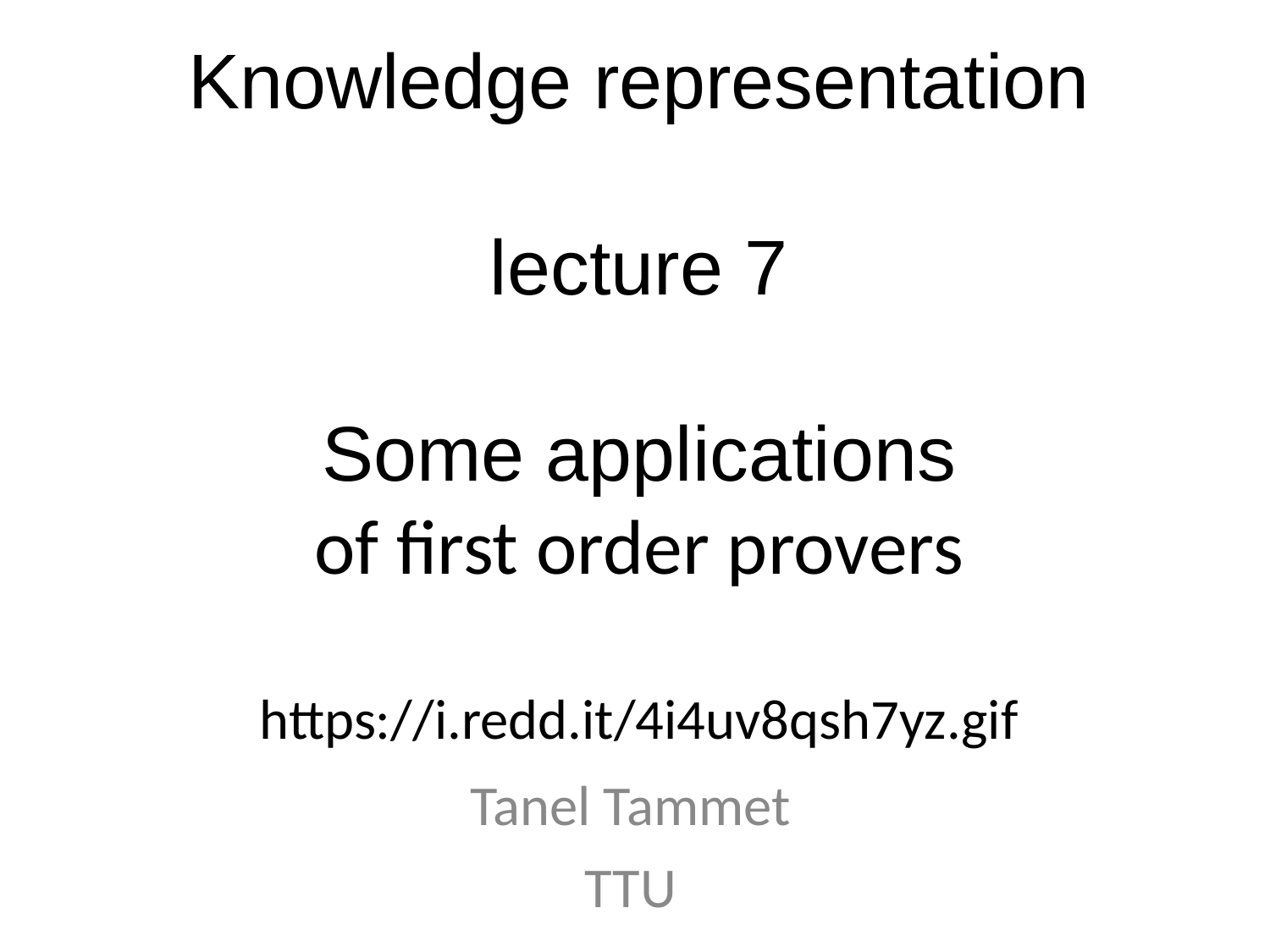

Knowledge representation
lecture 7
Some applications
of first order provers

https://i.redd.it/4i4uv8qsh7yz.gif

Tanel Tammet
TTU